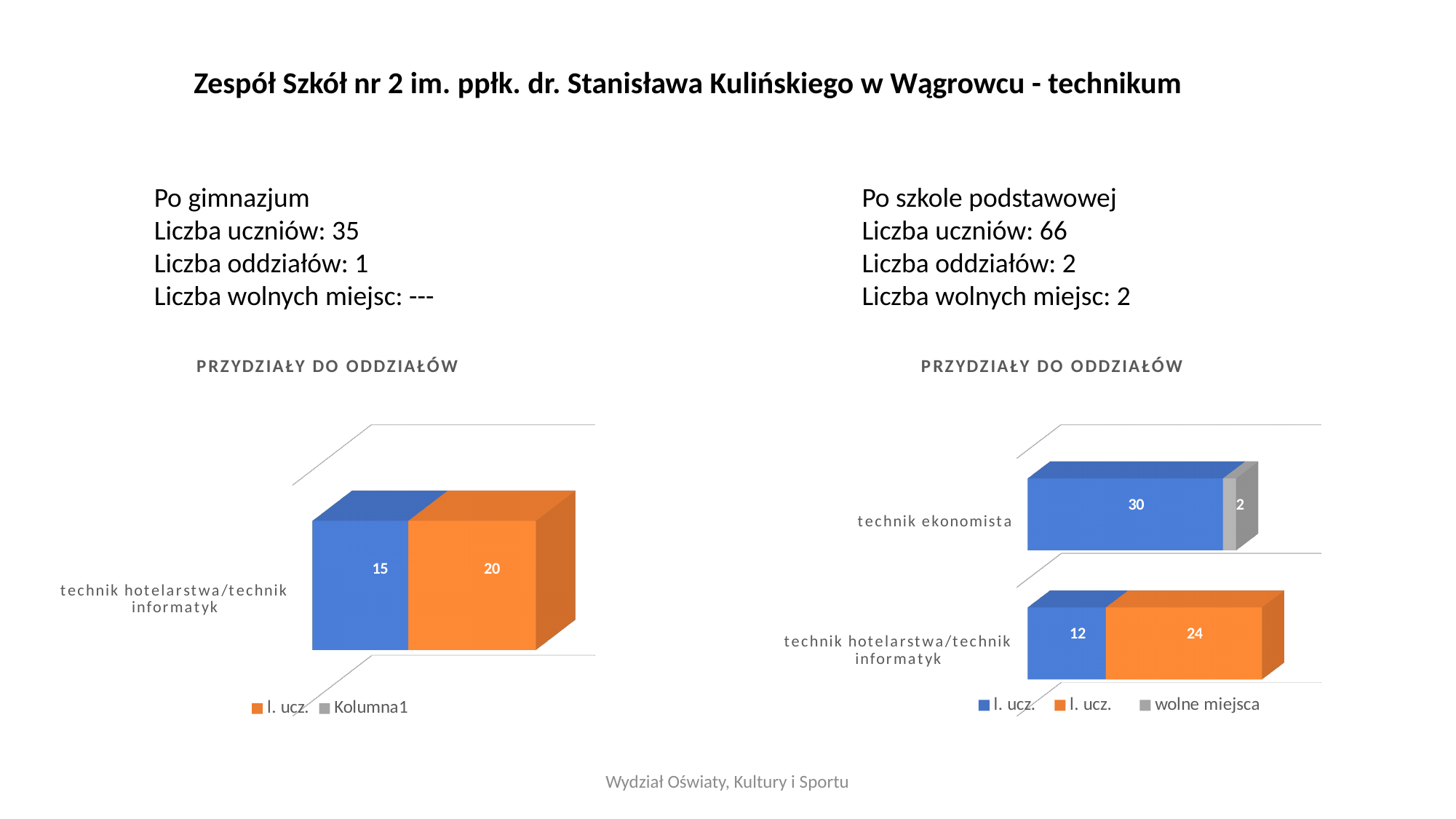

Zespół Szkół nr 2 im. ppłk. dr. Stanisława Kulińskiego w Wągrowcu - technikum
Po gimnazjum
Liczba uczniów: 35
Liczba oddziałów: 1
Liczba wolnych miejsc: ---
Po szkole podstawowej
Liczba uczniów: 66
Liczba oddziałów: 2
Liczba wolnych miejsc: 2

[unsupported chart]

[unsupported chart]

Wydział Oświaty, Kultury i Sportu